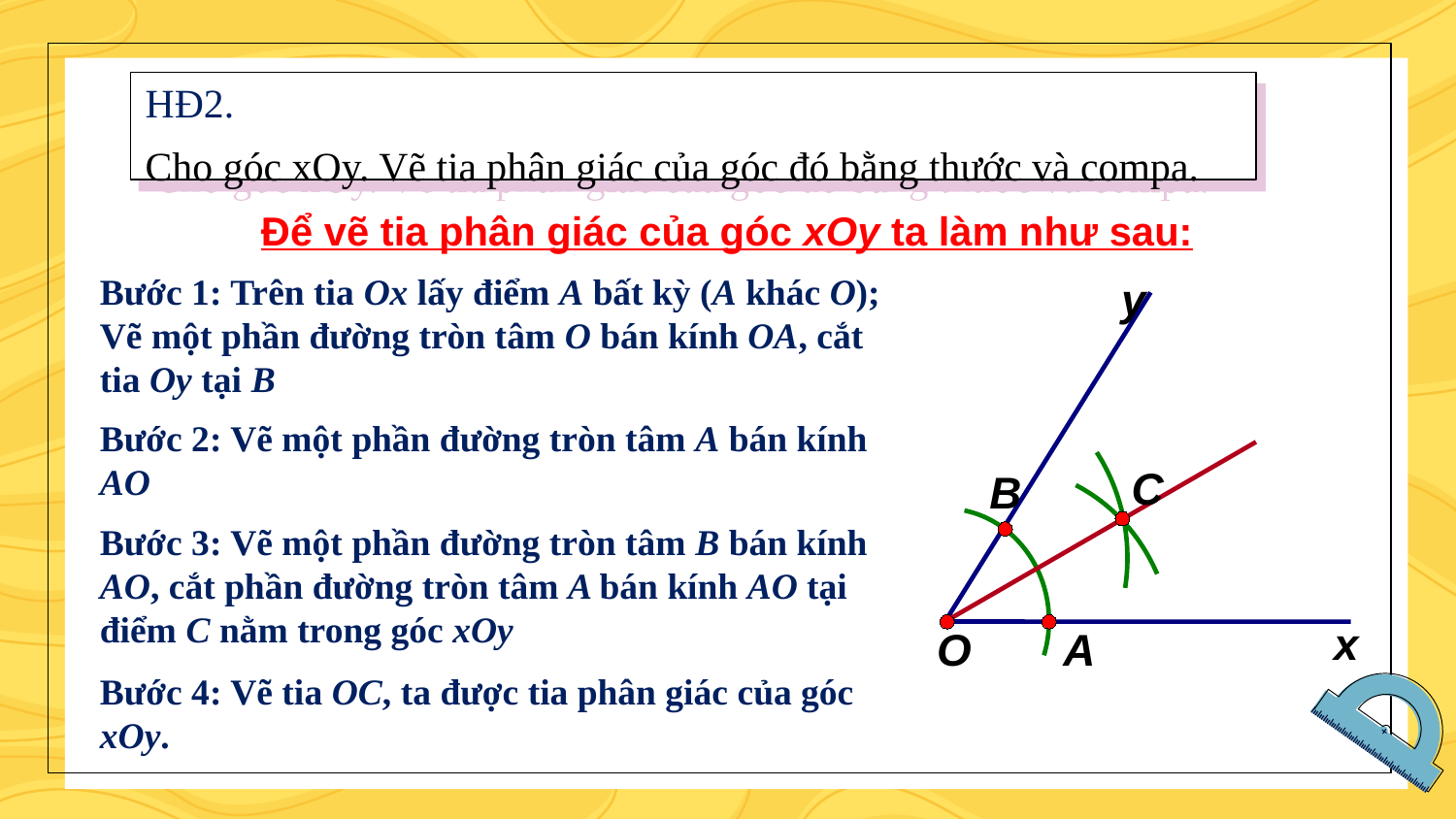

# HĐ2. Cho góc xOy. Vẽ tia phân giác của góc đó bằng thước và compa.
Để vẽ tia phân giác của góc xOy ta làm như sau:
Bước 1: Trên tia Ox lấy điểm A bất kỳ (A khác O); Vẽ một phần đường tròn tâm O bán kính OA, cắt tia Oy tại B
y

Bước 2: Vẽ một phần đường tròn tâm A bán kính AO

C
B

Bước 3: Vẽ một phần đường tròn tâm B bán kính AO, cắt phần đường tròn tâm A bán kính AO tại điểm C nằm trong góc xOy

x
O

A
Bước 4: Vẽ tia OC, ta được tia phân giác của góc xOy.